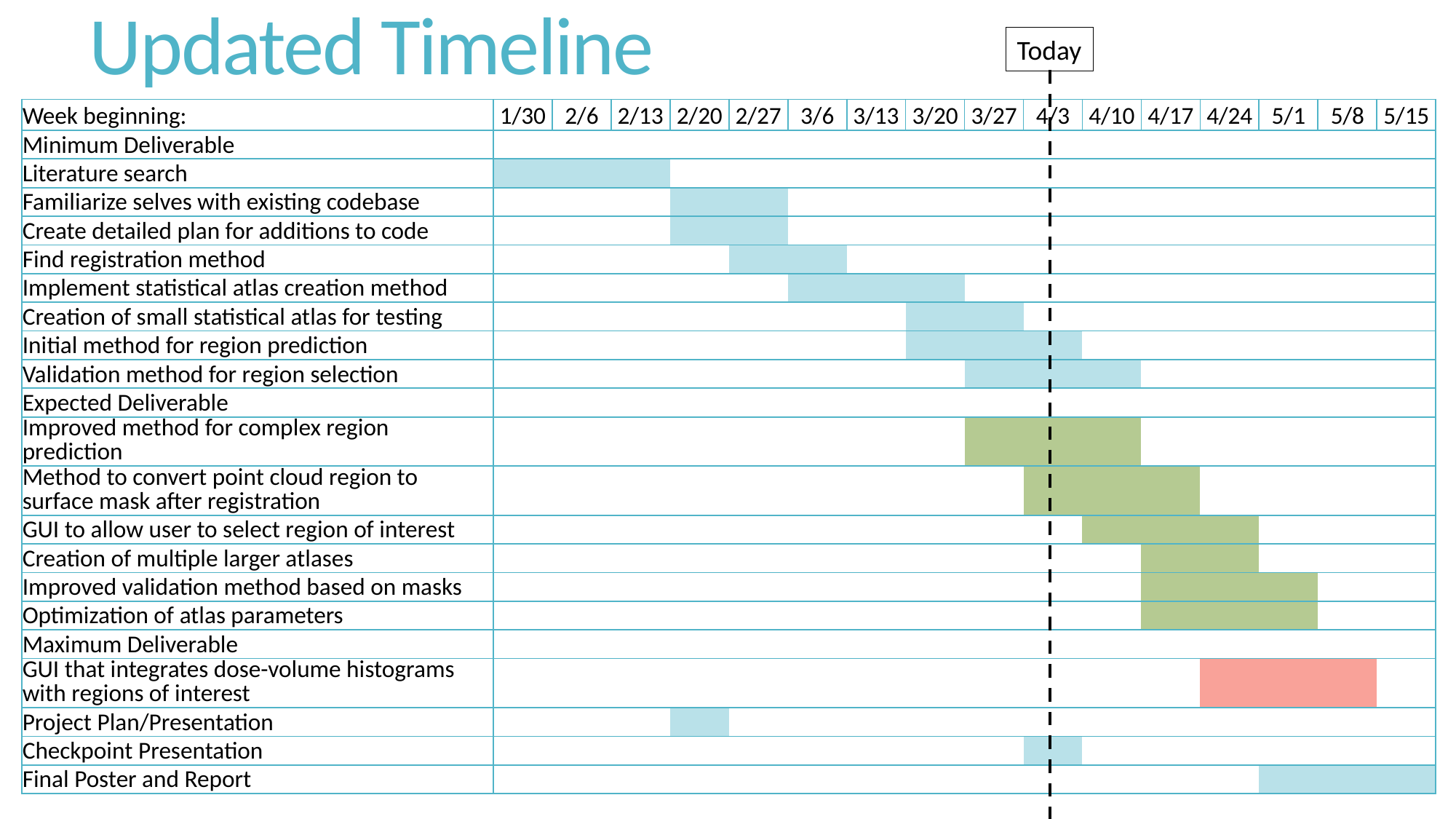

# Updated Timeline
Today
| Week beginning: | 1/30 | 2/6 | 2/13 | 2/20 | 2/27 | 3/6 | 3/13 | 3/20 | 3/27 | 4/3 | 4/10 | 4/17 | 4/24 | 5/1 | 5/8 | 5/15 |
| --- | --- | --- | --- | --- | --- | --- | --- | --- | --- | --- | --- | --- | --- | --- | --- | --- |
| Minimum Deliverable |  |  |  |  |  |  |  |  |  |  |  |  |  |  |  |  |
| Literature search |  |  |  |  |  |  |  |  |  |  |  |  |  |  |  |  |
| Familiarize selves with existing codebase |  |  |  |  |  |  |  |  |  |  |  |  |  |  |  |  |
| Create detailed plan for additions to code |  |  |  |  |  |  |  |  |  |  |  |  |  |  |  |  |
| Find registration method |  |  |  |  |  |  |  |  |  |  |  |  |  |  |  |  |
| Implement statistical atlas creation method |  |  |  |  |  |  |  |  |  |  |  |  |  |  |  |  |
| Creation of small statistical atlas for testing |  |  |  |  |  |  |  |  |  |  |  |  |  |  |  |  |
| Initial method for region prediction |  |  |  |  |  |  |  |  |  |  |  |  |  |  |  |  |
| Validation method for region selection |  |  |  |  |  |  |  |  |  |  |  |  |  |  |  |  |
| Expected Deliverable |  |  |  |  |  |  |  |  |  |  |  |  |  |  |  |  |
| Improved method for complex region prediction |  |  |  |  |  |  |  |  |  |  |  |  |  |  |  |  |
| Method to convert point cloud region to surface mask after registration |  |  |  |  |  |  |  |  |  |  |  |  |  |  |  |  |
| GUI to allow user to select region of interest |  |  |  |  |  |  |  |  |  |  |  |  |  |  |  |  |
| Creation of multiple larger atlases |  |  |  |  |  |  |  |  |  |  |  |  |  |  |  |  |
| Improved validation method based on masks |  |  |  |  |  |  |  |  |  |  |  |  |  |  |  |  |
| Optimization of atlas parameters |  |  |  |  |  |  |  |  |  |  |  |  |  |  |  |  |
| Maximum Deliverable |  |  |  |  |  |  |  |  |  |  |  |  |  |  |  |  |
| GUI that integrates dose-volume histograms with regions of interest |  |  |  |  |  |  |  |  |  |  |  |  |  |  |  |  |
| Project Plan/Presentation |  |  |  |  |  |  |  |  |  |  |  |  |  |  |  |  |
| Checkpoint Presentation |  |  |  |  |  |  |  |  |  |  |  |  |  |  |  |  |
| Final Poster and Report |  |  |  |  |  |  |  |  |  |  |  |  |  |  |  |  |